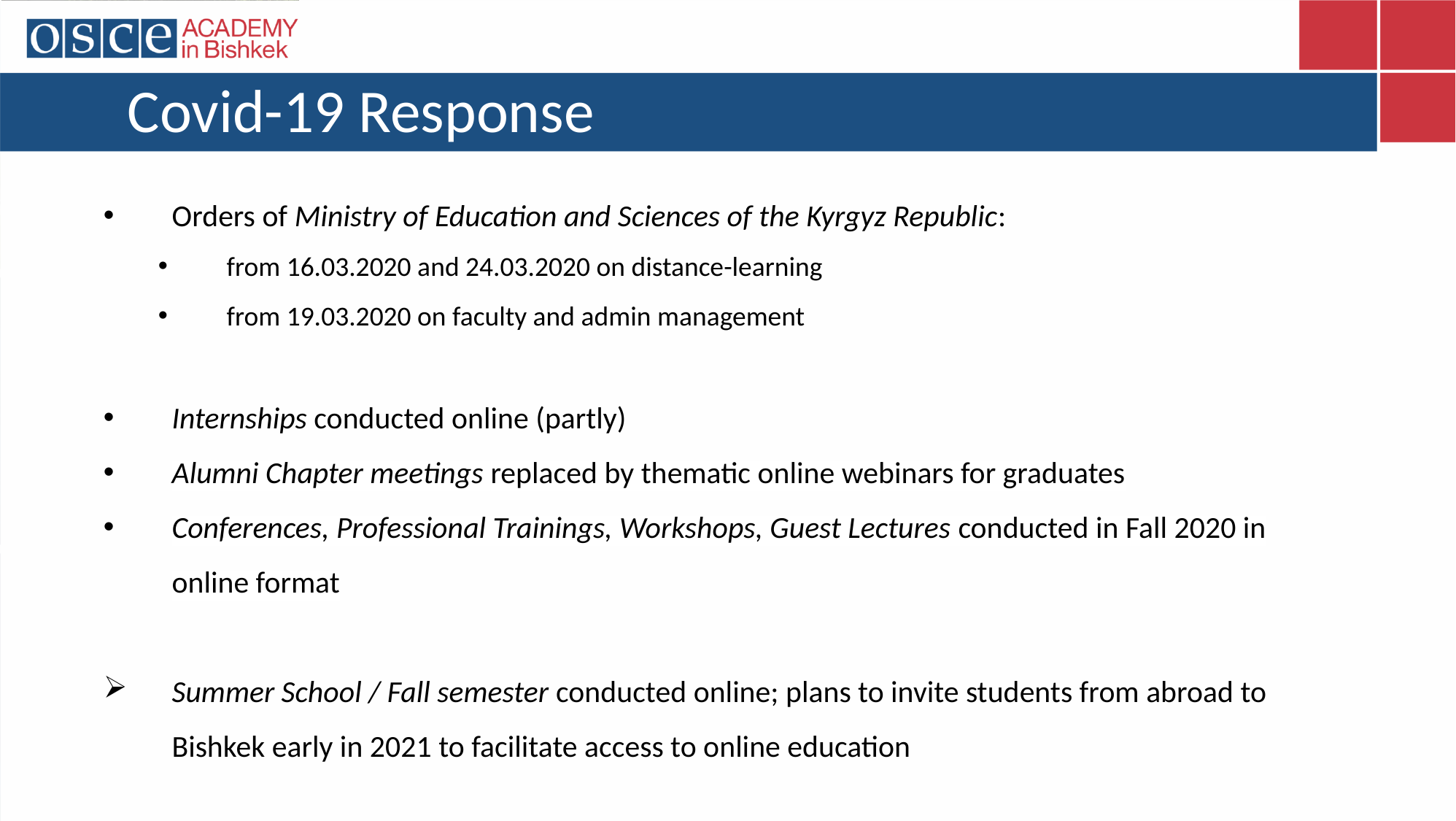

Covid-19 Response

Orders of Ministry of Education and Sciences of the Kyrgyz Republic:
from 16.03.2020 and 24.03.2020 on distance-learning
from 19.03.2020 on faculty and admin management

Internships conducted online (partly)
Alumni Chapter meetings replaced by thematic online webinars for graduates
Conferences, Professional Trainings, Workshops, Guest Lectures conducted in Fall 2020 in online format

Summer School / Fall semester conducted online; plans to invite students from abroad to Bishkek early in 2021 to facilitate access to online education